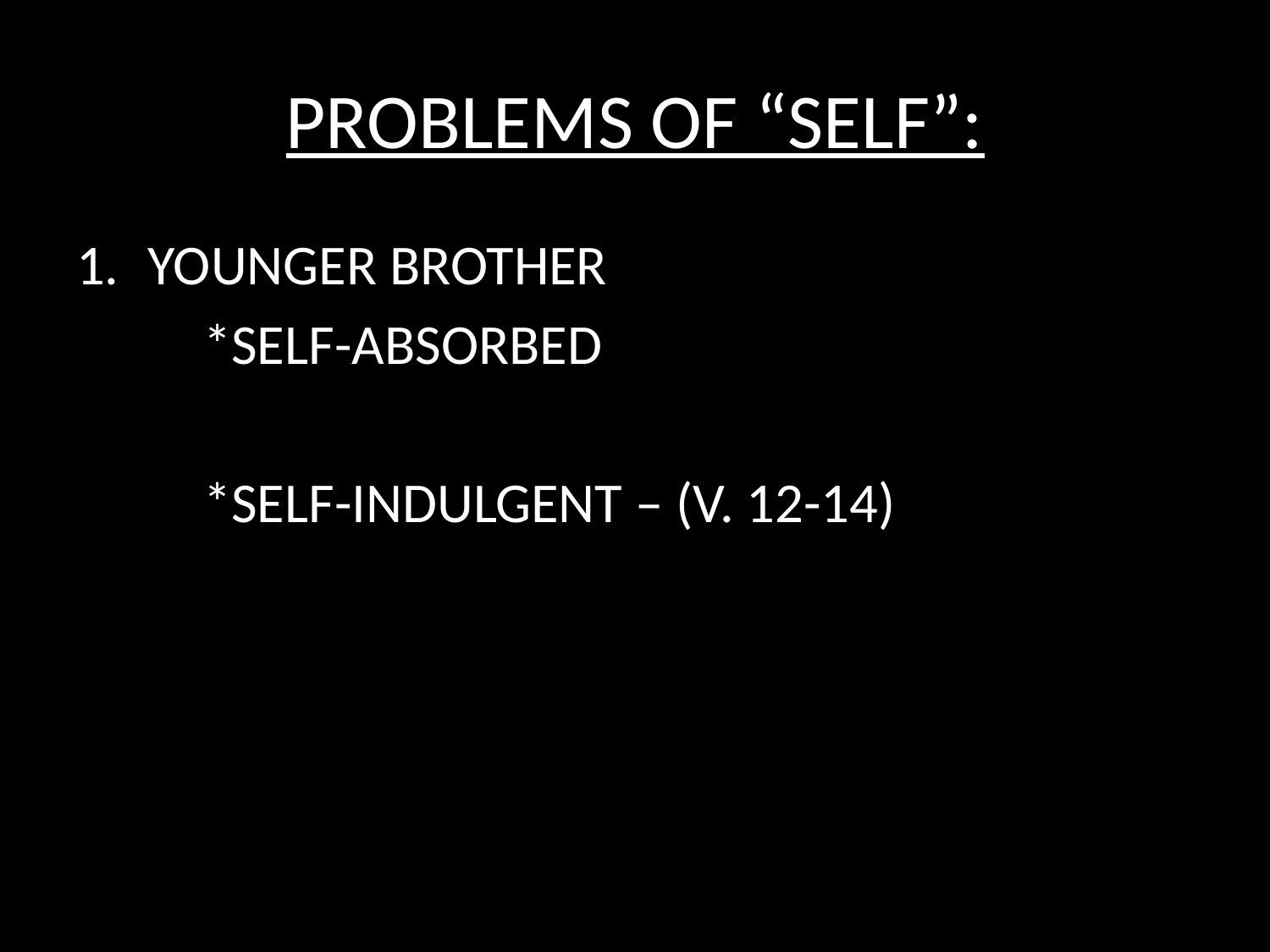

# PROBLEMS OF “SELF”:
YOUNGER BROTHER
	*SELF-ABSORBED

	*SELF-INDULGENT – (V. 12-14)